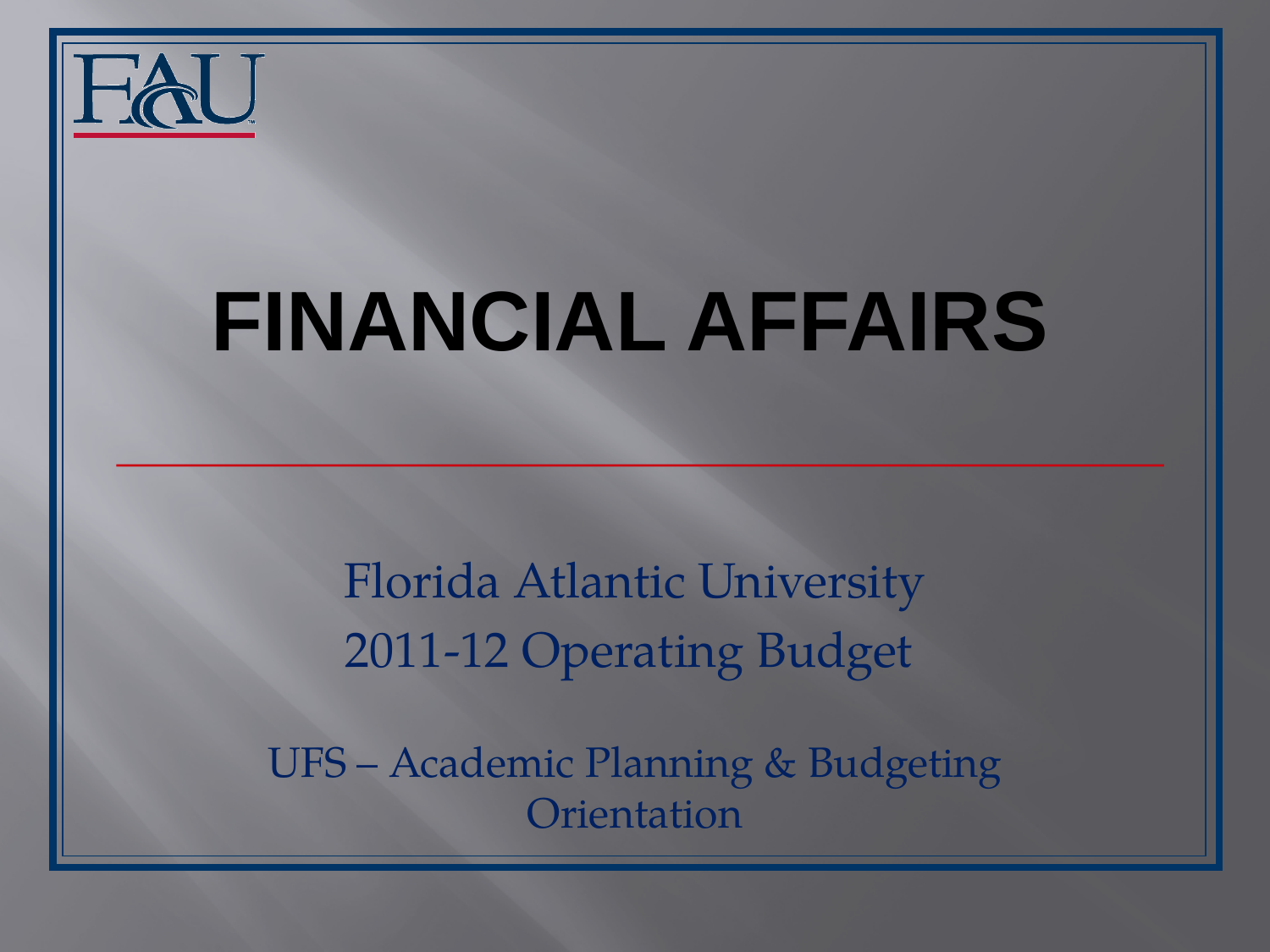

# Financial Affairs

Florida Atlantic University
2011-12 Operating Budget

UFS – Academic Planning & Budgeting Orientation